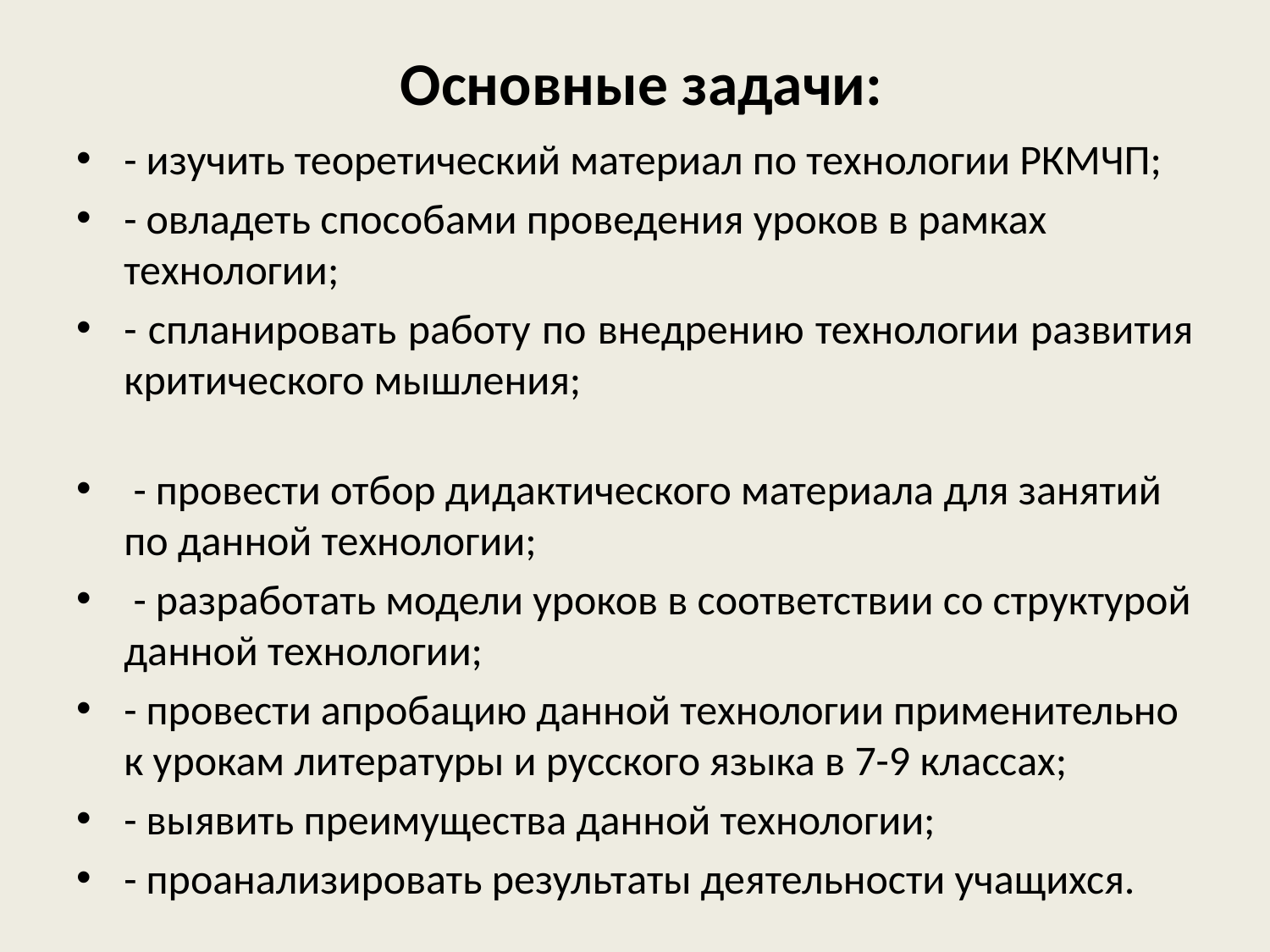

# Основные задачи:
- изучить теоретический материал по технологии РКМЧП;
- овладеть способами проведения уроков в рамках технологии;
- спланировать работу по внедрению технологии развития критического мышления;
 - провести отбор дидактического материала для занятий по данной технологии;
 - разработать модели уроков в соответствии со структурой данной технологии;
- провести апробацию данной технологии применительно к урокам литературы и русского языка в 7-9 классах;
- выявить преимущества данной технологии;
- проанализировать результаты деятельности учащихся.